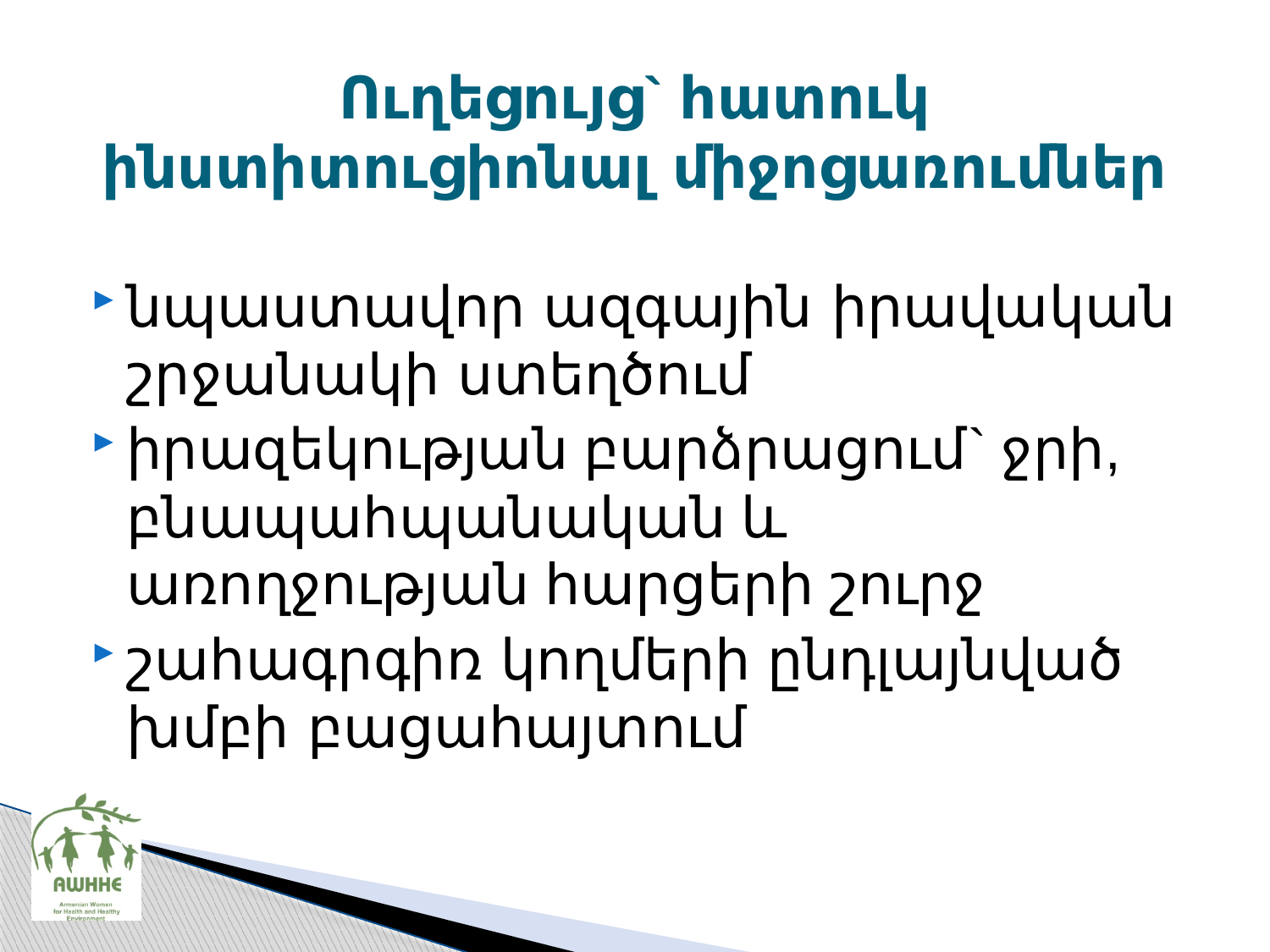

# Ուղեցույց` հատուկ ինստիտուցիոնալ միջոցառումներ
նպաստավոր ազգային իրավական շրջանակի ստեղծում
իրազեկության բարձրացում` ջրի, բնապահպանական և առողջության հարցերի շուրջ
շահագրգիռ կողմերի ընդլայնված խմբի բացահայտում